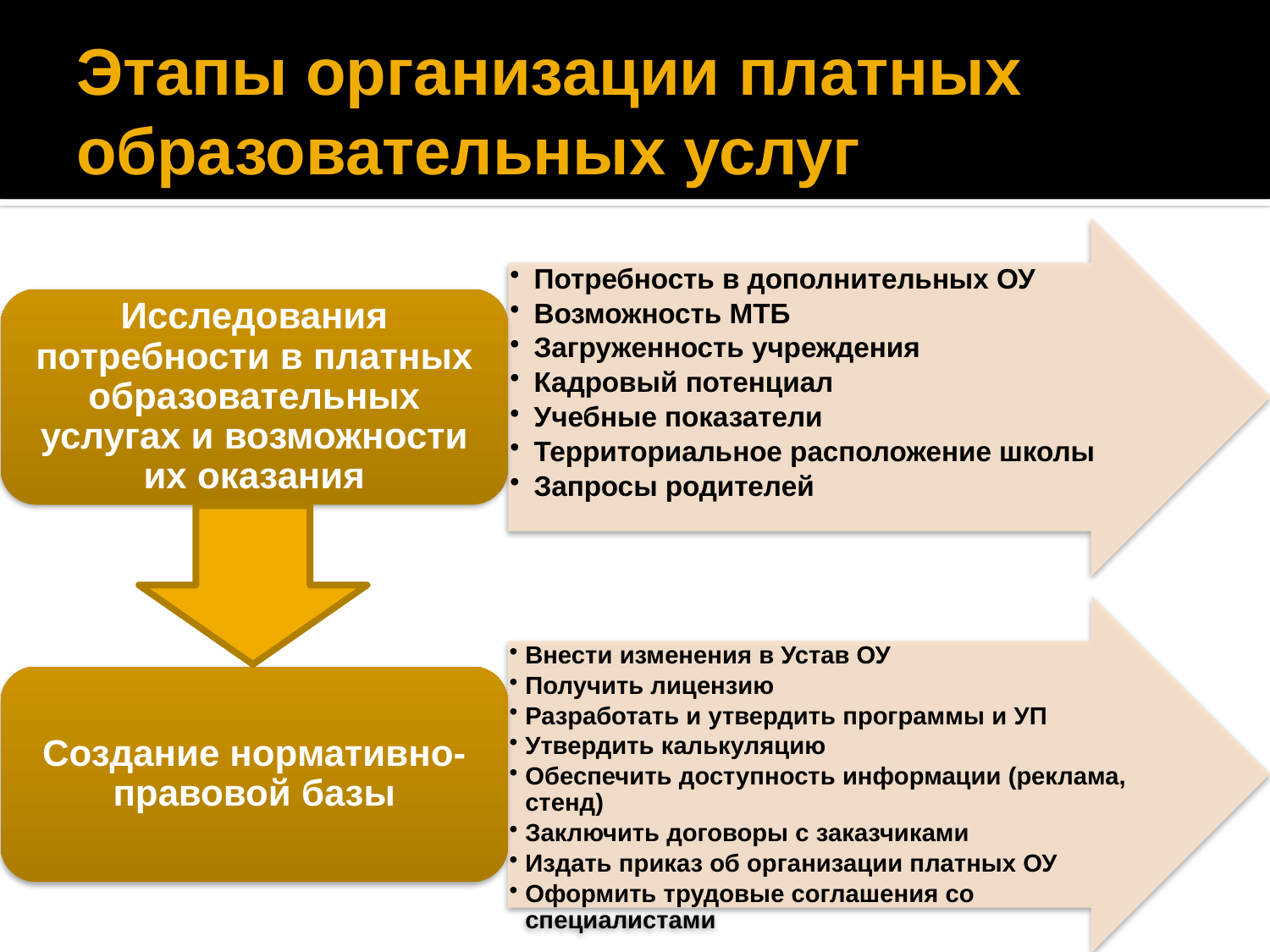

# Этапы организации платных образовательных услуг
Потребность в дополнительных ОУ
Возможность МТБ
Загруженность учреждения
Кадровый потенциал
Учебные показатели
Территориальное расположение школы
Запросы родителей
Исследования потребности в платных образовательных услугах и возможности их оказания
Внести изменения в Устав ОУ
Получить лицензию
Разработать и утвердить программы и УП
Утвердить калькуляцию
Обеспечить доступность информации (реклама, стенд)
Заключить договоры с заказчиками
Издать приказ об организации платных ОУ
Оформить трудовые соглашения со специалистами
Создание нормативно-правовой базы